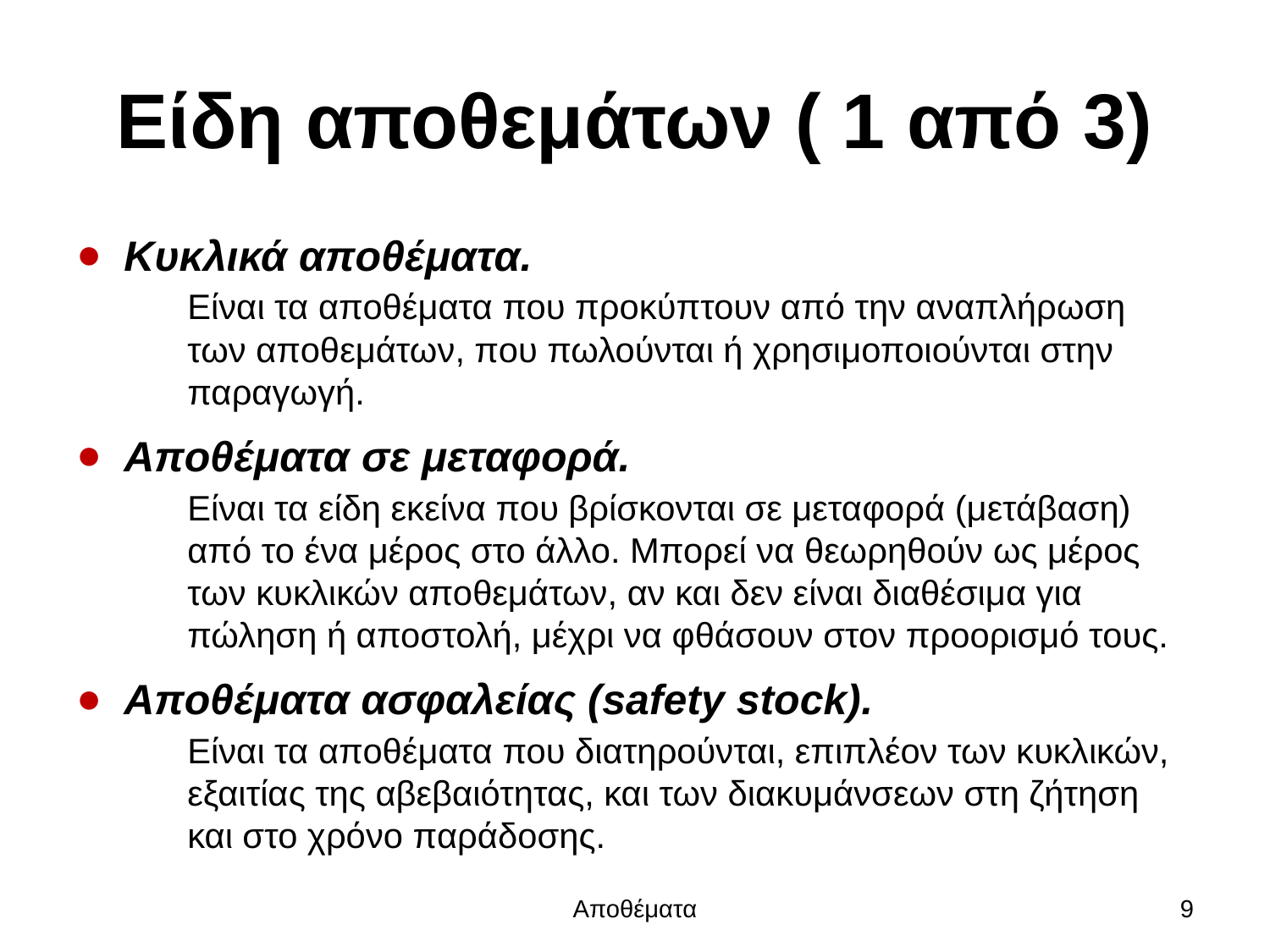

# Είδη αποθεμάτων ( 1 από 3)
Κυκλικά αποθέματα.
Είναι τα αποθέματα που προκύπτουν από την αναπλήρωση των αποθεμάτων, που πωλούνται ή χρησιμοποιούνται στην παραγωγή.
Αποθέματα σε μεταφορά.
Είναι τα είδη εκείνα που βρίσκονται σε μεταφορά (μετάβαση) από το ένα μέρος στο άλλο. Μπορεί να θεωρηθούν ως μέρος των κυκλικών αποθεμάτων, αν και δεν είναι διαθέσιμα για πώληση ή αποστολή, μέχρι να φθάσουν στον προορισμό τους.
Αποθέματα ασφαλείας (safety stock).
Είναι τα αποθέματα που διατηρούνται, επιπλέον των κυκλικών, εξαιτίας της αβεβαιότητας, και των διακυμάνσεων στη ζήτηση και στο χρόνο παράδοσης.
Αποθέματα
9